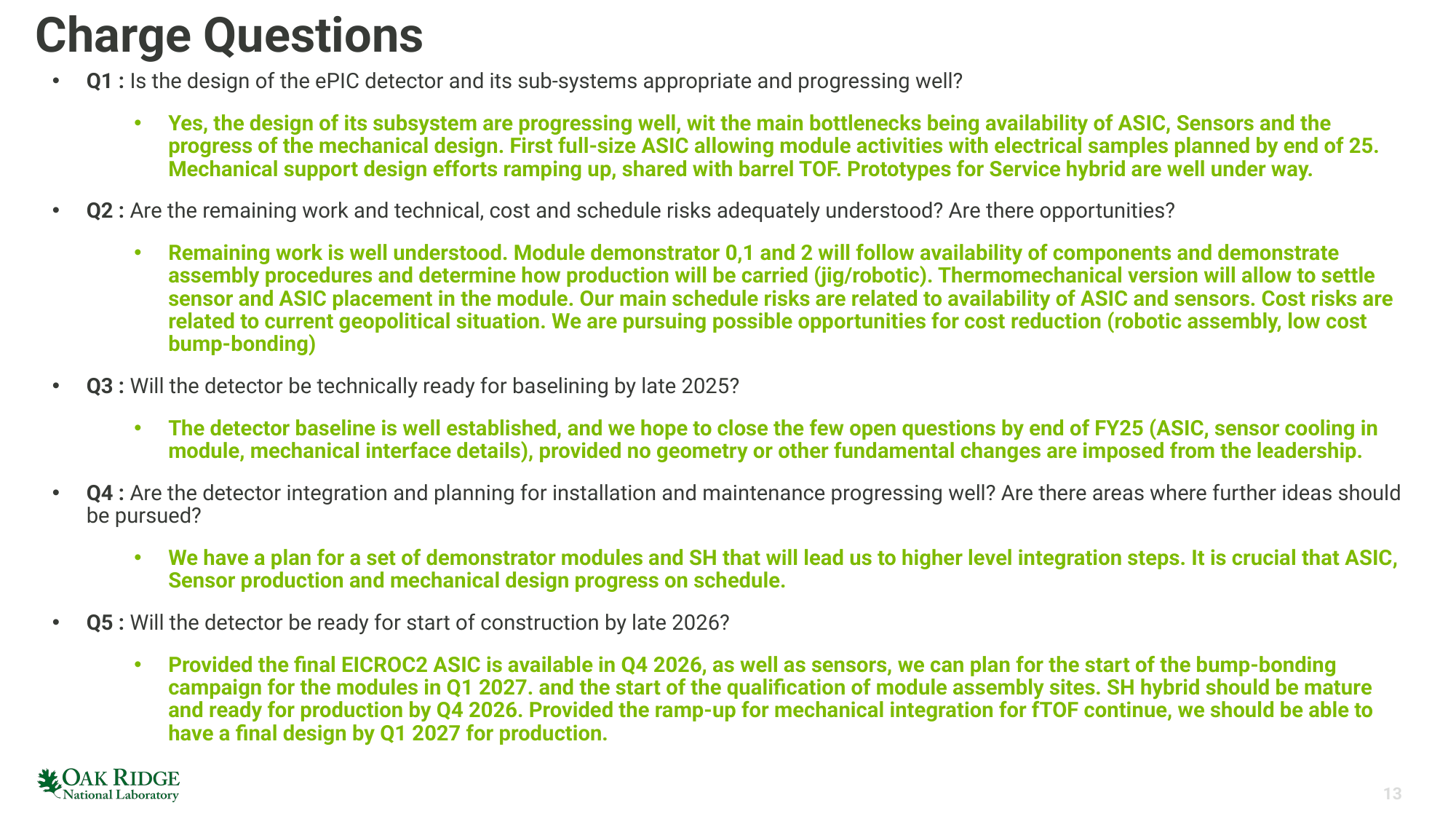

# Charge Questions
Q1 : Is the design of the ePIC detector and its sub-systems appropriate and progressing well?
Yes, the design of its subsystem are progressing well, wit the main bottlenecks being availability of ASIC, Sensors and the progress of the mechanical design. First full-size ASIC allowing module activities with electrical samples planned by end of 25.  Mechanical support design efforts ramping up, shared with barrel TOF. Prototypes for Service hybrid are well under way.
Q2 : Are the remaining work and technical, cost and schedule risks adequately understood? Are there opportunities?
Remaining work is well understood. Module demonstrator 0,1 and 2 will follow availability of components and demonstrate assembly procedures and determine how production will be carried (jig/robotic). Thermomechanical version will allow to settle sensor and ASIC placement in the module. Our main schedule risks are related to availability of ASIC and sensors. Cost risks are related to current geopolitical situation. We are pursuing possible opportunities for cost reduction (robotic assembly, low cost bump-bonding)
Q3 : Will the detector be technically ready for baselining by late 2025?
The detector baseline is well established, and we hope to close the few open questions by end of FY25 (ASIC, sensor cooling in module, mechanical interface details), provided no geometry or other fundamental changes are imposed from the leadership.
Q4 : Are the detector integration and planning for installation and maintenance progressing well? Are there areas where further ideas should be pursued?
We have a plan for a set of demonstrator modules and SH that will lead us to higher level integration steps. It is crucial that ASIC, Sensor production and mechanical design progress on schedule.
Q5 : Will the detector be ready for start of construction by late 2026?
Provided the final EICROC2 ASIC is available in Q4 2026, as well as sensors, we can plan for the start of the bump-bonding campaign for the modules in Q1 2027. and the start of the qualification of module assembly sites. SH hybrid should be mature and ready for production by Q4 2026. Provided the ramp-up for mechanical integration for fTOF continue, we should be able to have a final design by Q1 2027 for production.